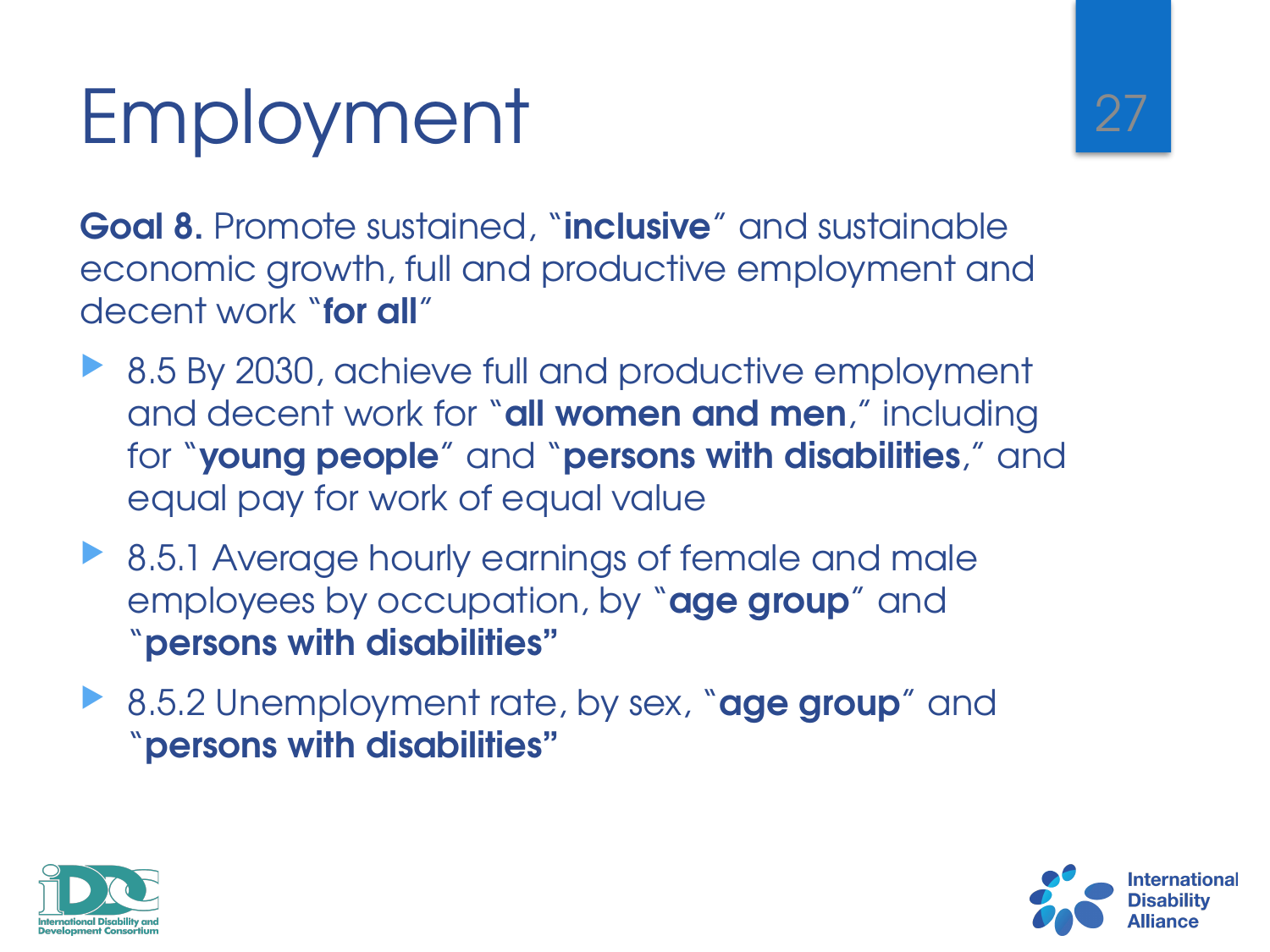

27
# Employment
Goal 8. Promote sustained, “inclusive” and sustainable economic growth, full and productive employment and decent work “for all”
8.5 By 2030, achieve full and productive employment and decent work for “all women and men,” including for “young people” and “persons with disabilities,” and equal pay for work of equal value
8.5.1 Average hourly earnings of female and male employees by occupation, by “age group” and “persons with disabilities”
8.5.2 Unemployment rate, by sex, “age group” and “persons with disabilities”